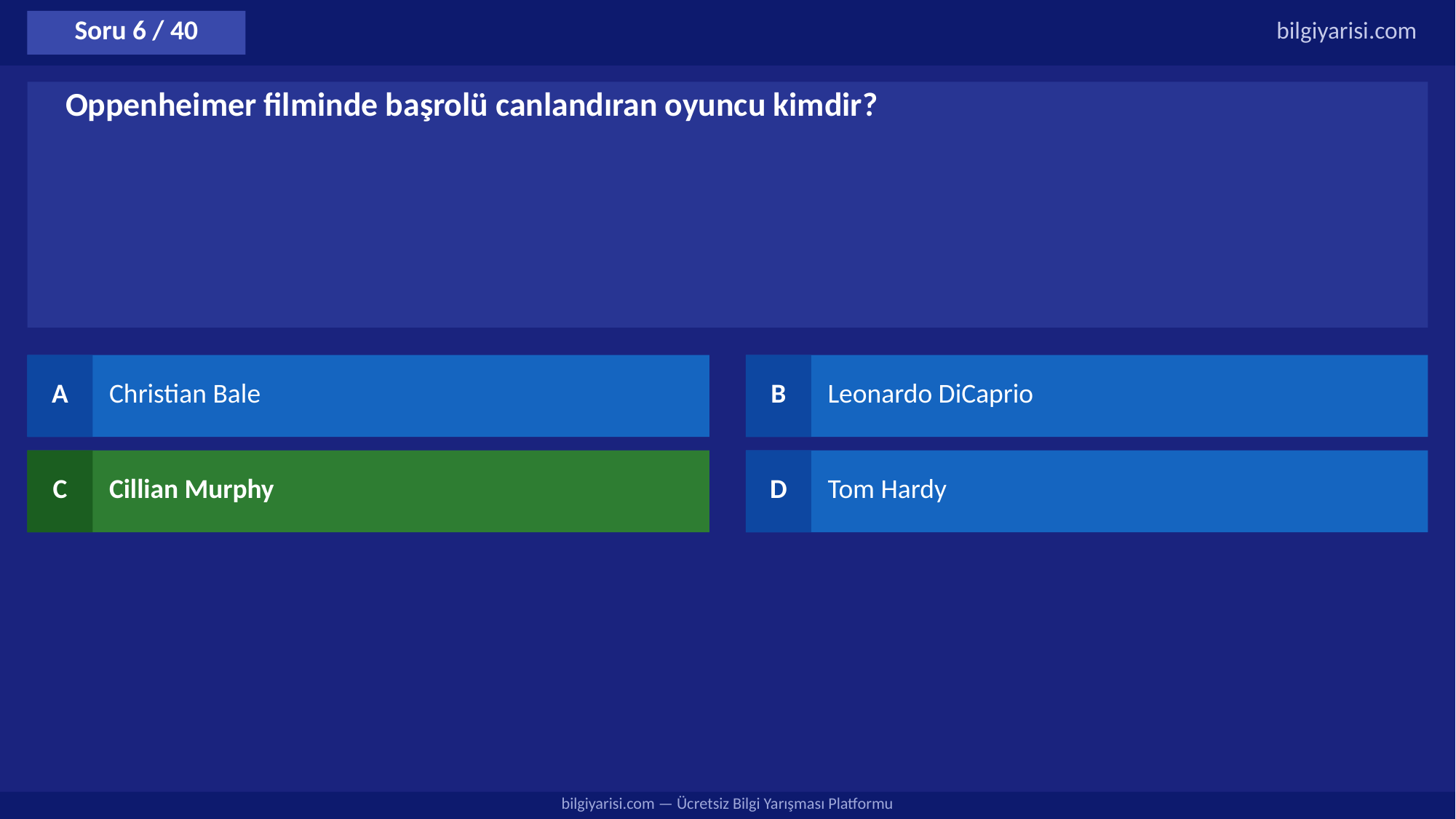

Soru 6 / 40
bilgiyarisi.com

Oppenheimer filminde başrolü canlandıran oyuncu kimdir?

A
Christian Bale

B
Leonardo DiCaprio

C
Cillian Murphy

D
Tom Hardy
bilgiyarisi.com — Ücretsiz Bilgi Yarışması Platformu